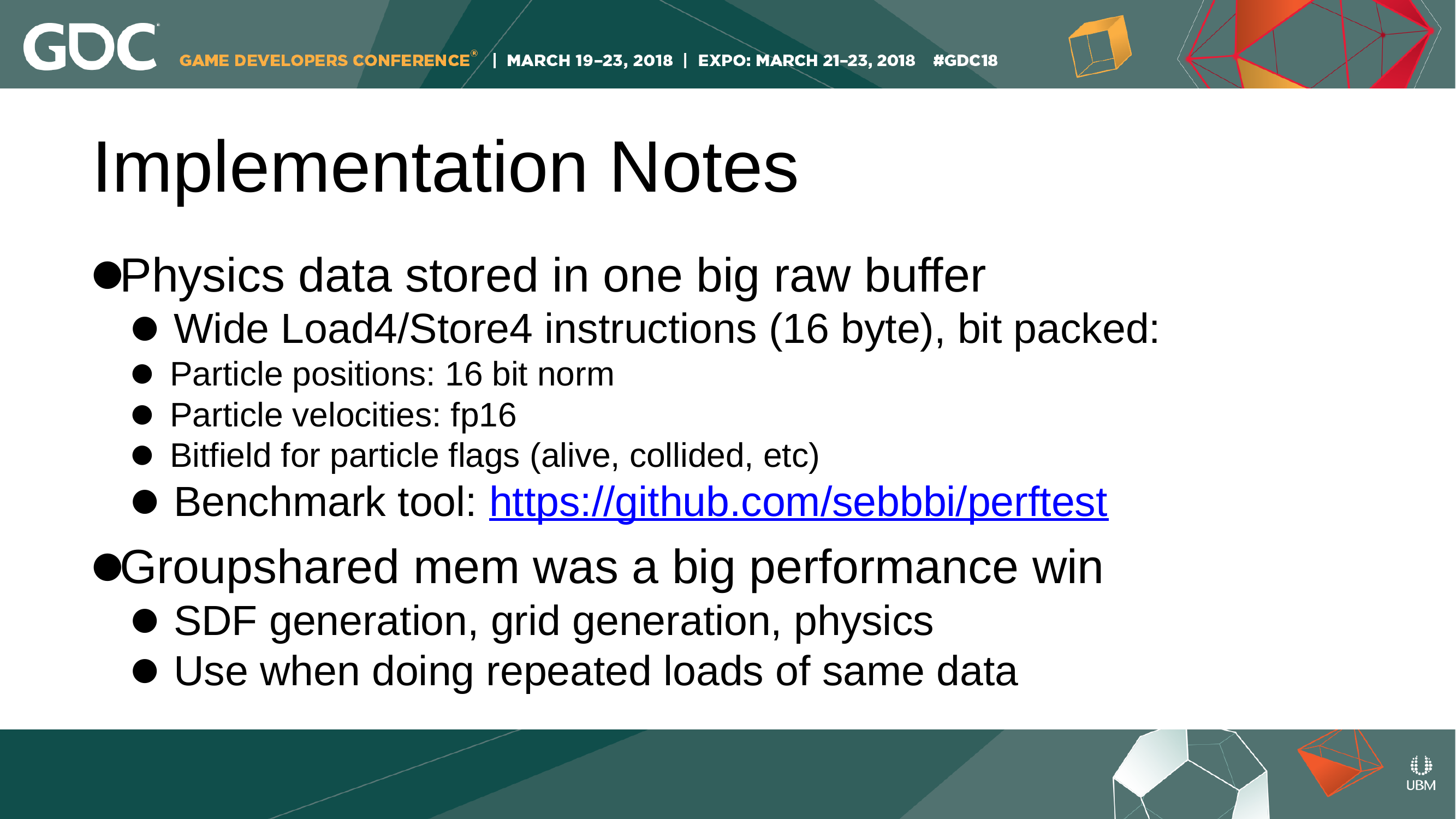

Implementation Notes
Physics data stored in one big raw buffer
Wide Load4/Store4 instructions (16 byte), bit packed:
Particle positions: 16 bit norm
Particle velocities: fp16
Bitfield for particle flags (alive, collided, etc)
Benchmark tool: https://github.com/sebbbi/perftest
Groupshared mem was a big performance win
SDF generation, grid generation, physics
Use when doing repeated loads of same data